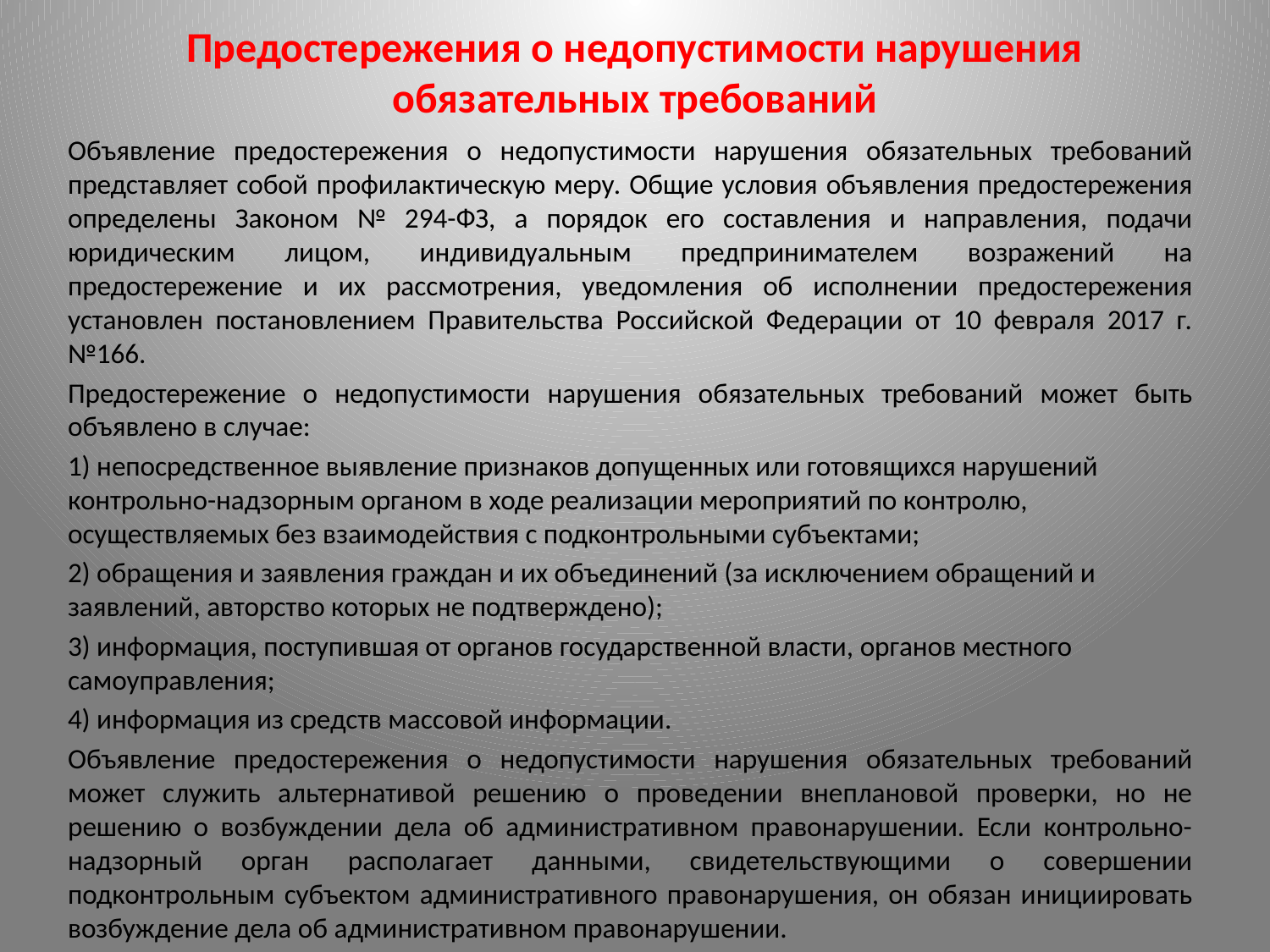

# Предостережения о недопустимости нарушения обязательных требований
Объявление предостережения о недопустимости нарушения обязательных требований представляет собой профилактическую меру. Общие условия объявления предостережения определены Законом № 294-ФЗ, а порядок его составления и направления, подачи юридическим лицом, индивидуальным предпринимателем возражений на предостережение и их рассмотрения, уведомления об исполнении предостережения установлен постановлением Правительства Российской Федерации от 10 февраля 2017 г. №166.
Предостережение о недопустимости нарушения обязательных требований может быть объявлено в случае:
1) непосредственное выявление признаков допущенных или готовящихся нарушений контрольно-надзорным органом в ходе реализации мероприятий по контролю, осуществляемых без взаимодействия с подконтрольными субъектами;
2) обращения и заявления граждан и их объединений (за исключением обращений и заявлений, авторство которых не подтверждено);
3) информация, поступившая от органов государственной власти, органов местного самоуправления;
4) информация из средств массовой информации.
Объявление предостережения о недопустимости нарушения обязательных требований может служить альтернативой решению о проведении внеплановой проверки, но не решению о возбуждении дела об административном правонарушении. Если контрольно-надзорный орган располагает данными, свидетельствующими о совершении подконтрольным субъектом административного правонарушения, он обязан инициировать возбуждение дела об административном правонарушении.